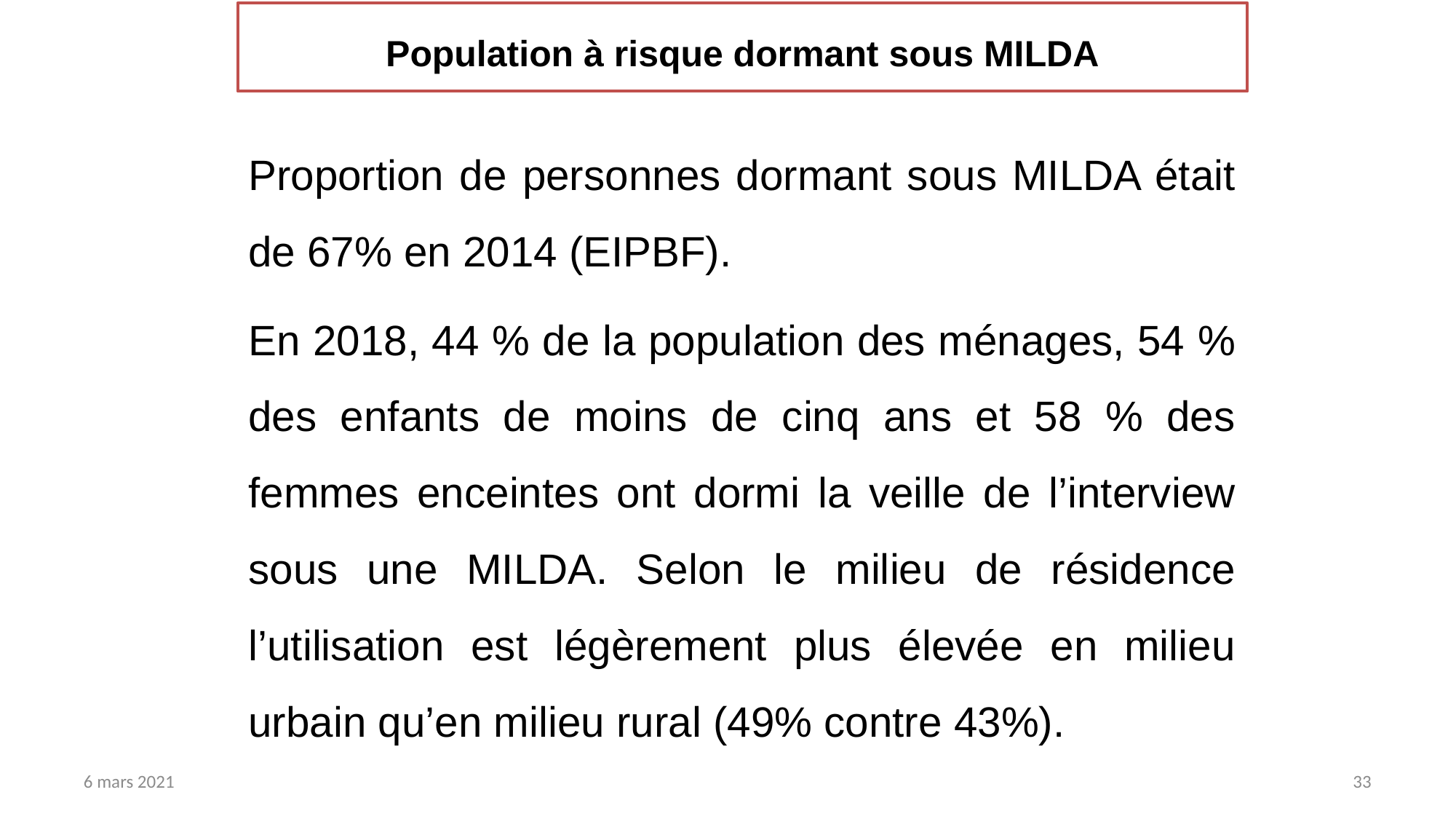

Population à risque dormant sous MILDA
Proportion de personnes dormant sous MILDA était de 67% en 2014 (EIPBF).
En 2018, 44 % de la population des ménages, 54 % des enfants de moins de cinq ans et 58 % des femmes enceintes ont dormi la veille de l’interview sous une MILDA. Selon le milieu de résidence l’utilisation est légèrement plus élevée en milieu urbain qu’en milieu rural (49% contre 43%).
6 mars 2021
33